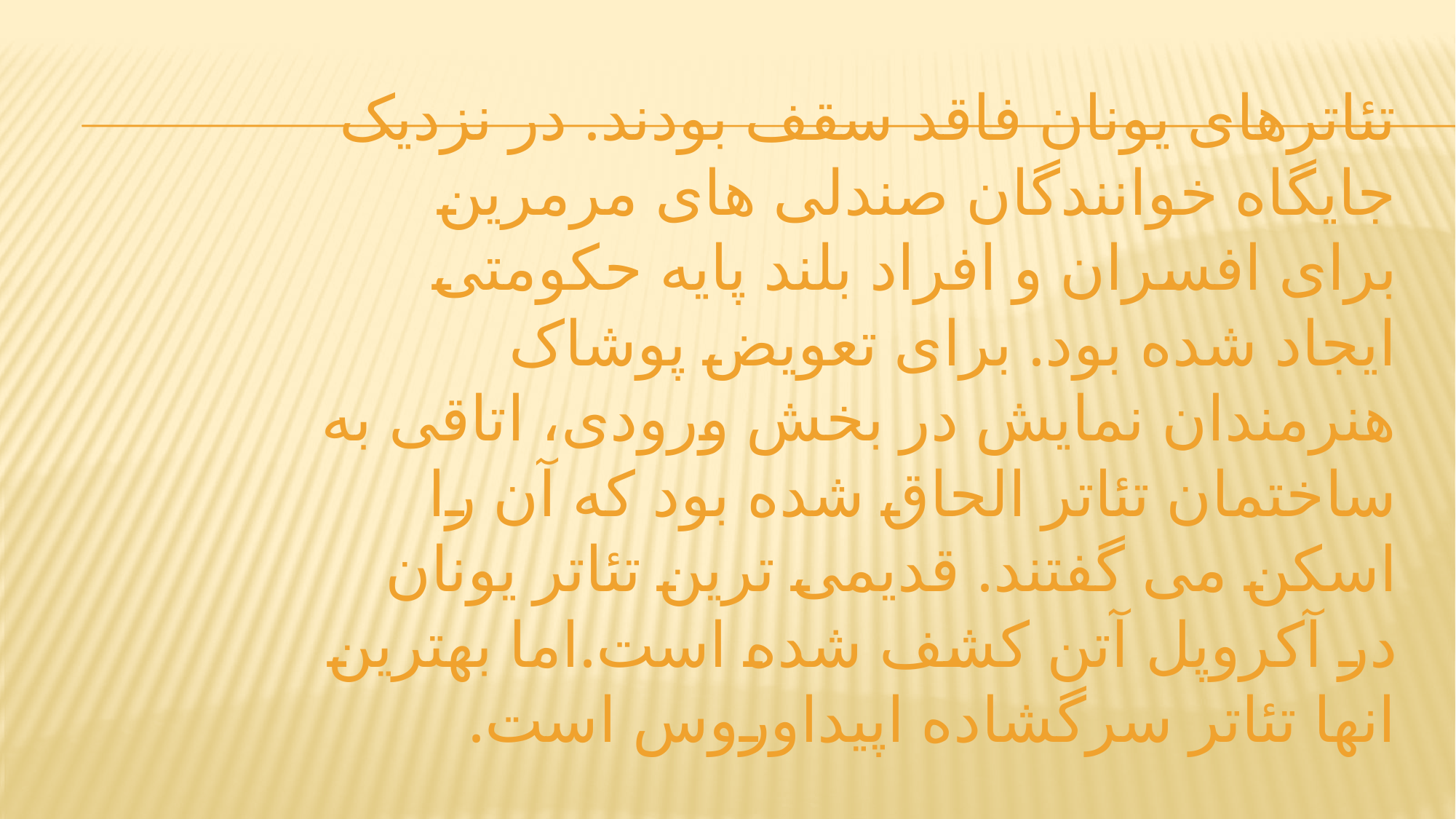

# تئاترهای یونان فاقد سقف بودند. در نزدیک جایگاه خوانندگان صندلی های مرمرین برای افسران و افراد بلند پایه حکومتی ایجاد شده بود. برای تعویض پوشاک هنرمندان نمایش در بخش ورودی، اتاقی به ساختمان تئاتر الحاق شده بود که آن را اسکن می گفتند. قدیمی ترین تئاتر یونان در آکروپل آتن کشف شده است.اما بهترین انها تئاتر سرگشاده اپیداوروس است.